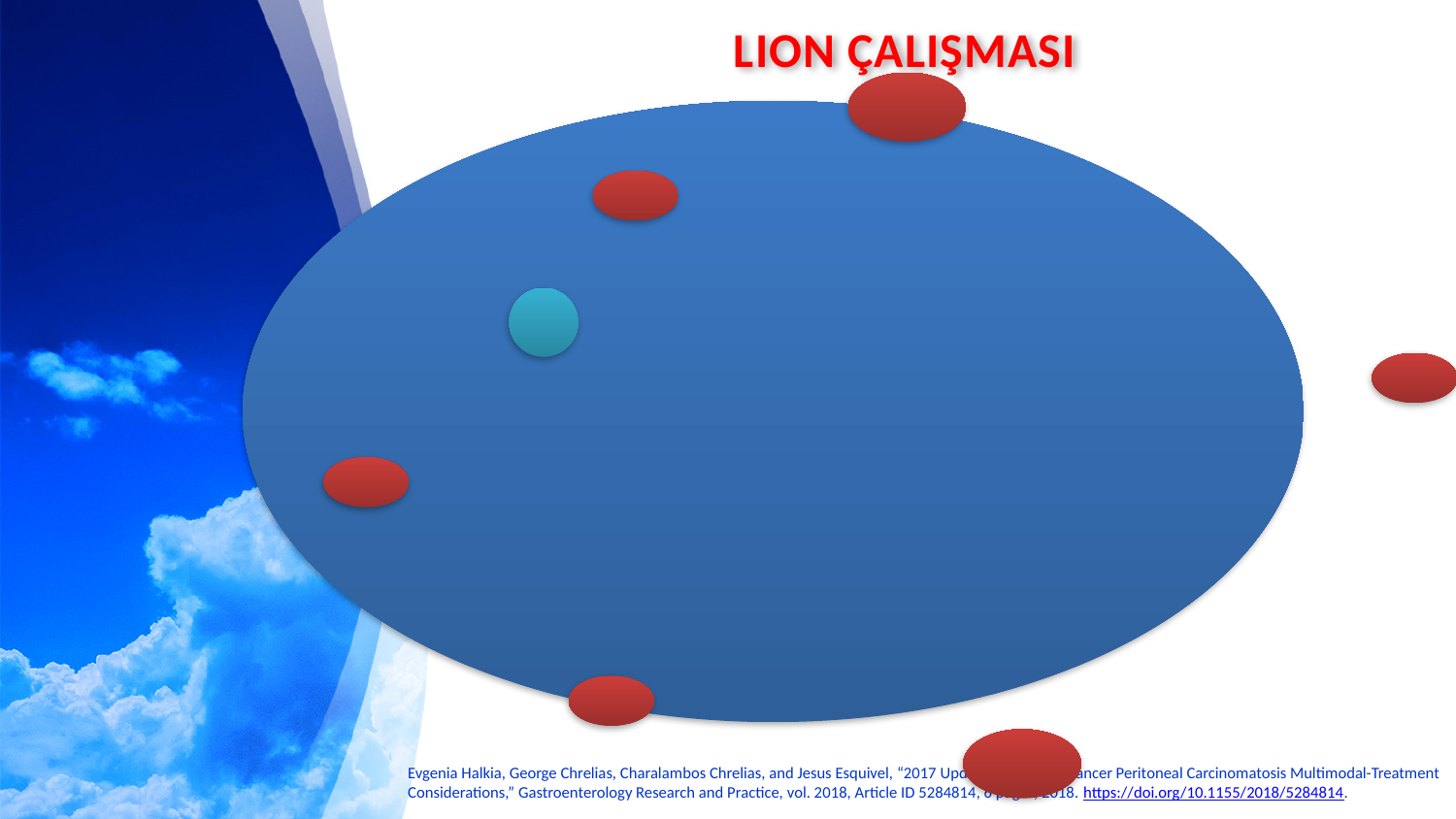

LION ÇALIŞMASI

Evgenia Halkia, George Chrelias, Charalambos Chrelias, and Jesus Esquivel, “2017 Update on Ovarian Cancer Peritoneal Carcinomatosis Multimodal-Treatment
Considerations,” Gastroenterology Research and Practice, vol. 2018, Article ID 5284814, 6 pages, 2018. https://doi.org/10.1155/2018/5284814.